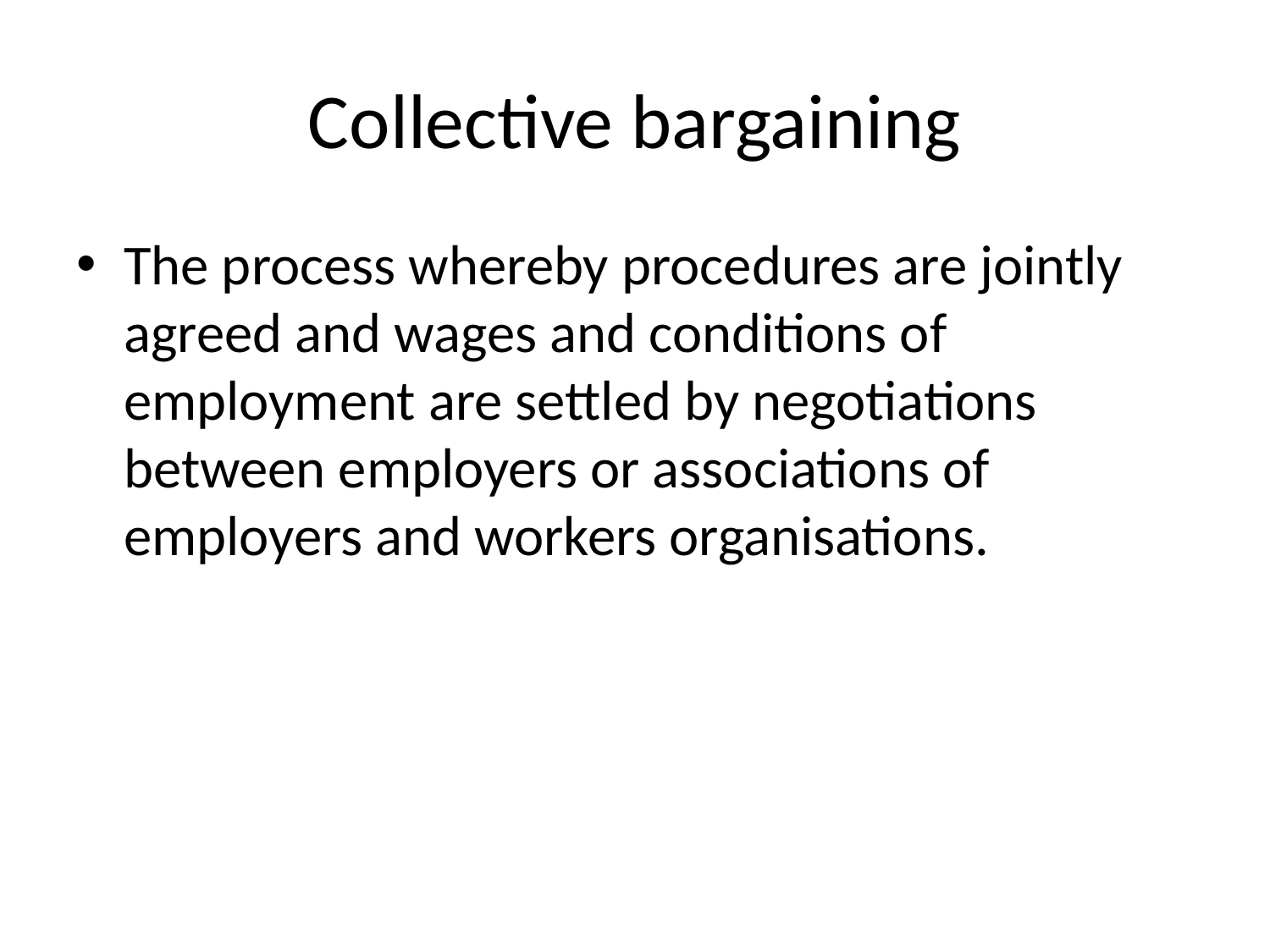

# Collective bargaining
The process whereby procedures are jointly agreed and wages and conditions of employment are settled by negotiations between employers or associations of employers and workers organisations.